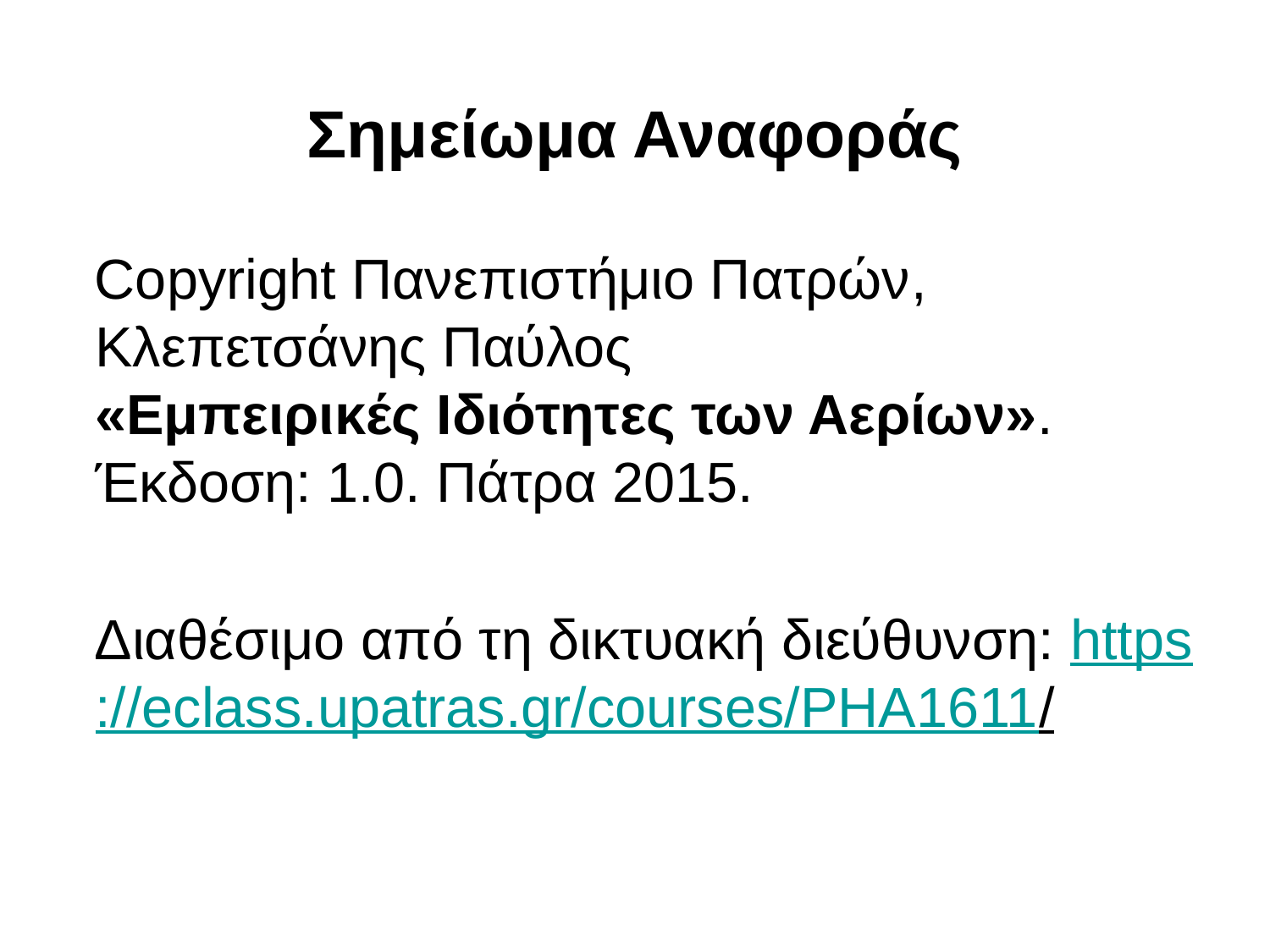

# Σημείωμα Αναφοράς
   Copyright Πανεπιστήμιο Πατρών, Κλεπετσάνης Παύλος
«Εμπειρικές Ιδιότητες των Αερίων».
Έκδοση: 1.0. Πάτρα 2015.

   Διαθέσιμο από τη δικτυακή διεύθυνση: https://eclass.upatras.gr/courses/PHA1611/